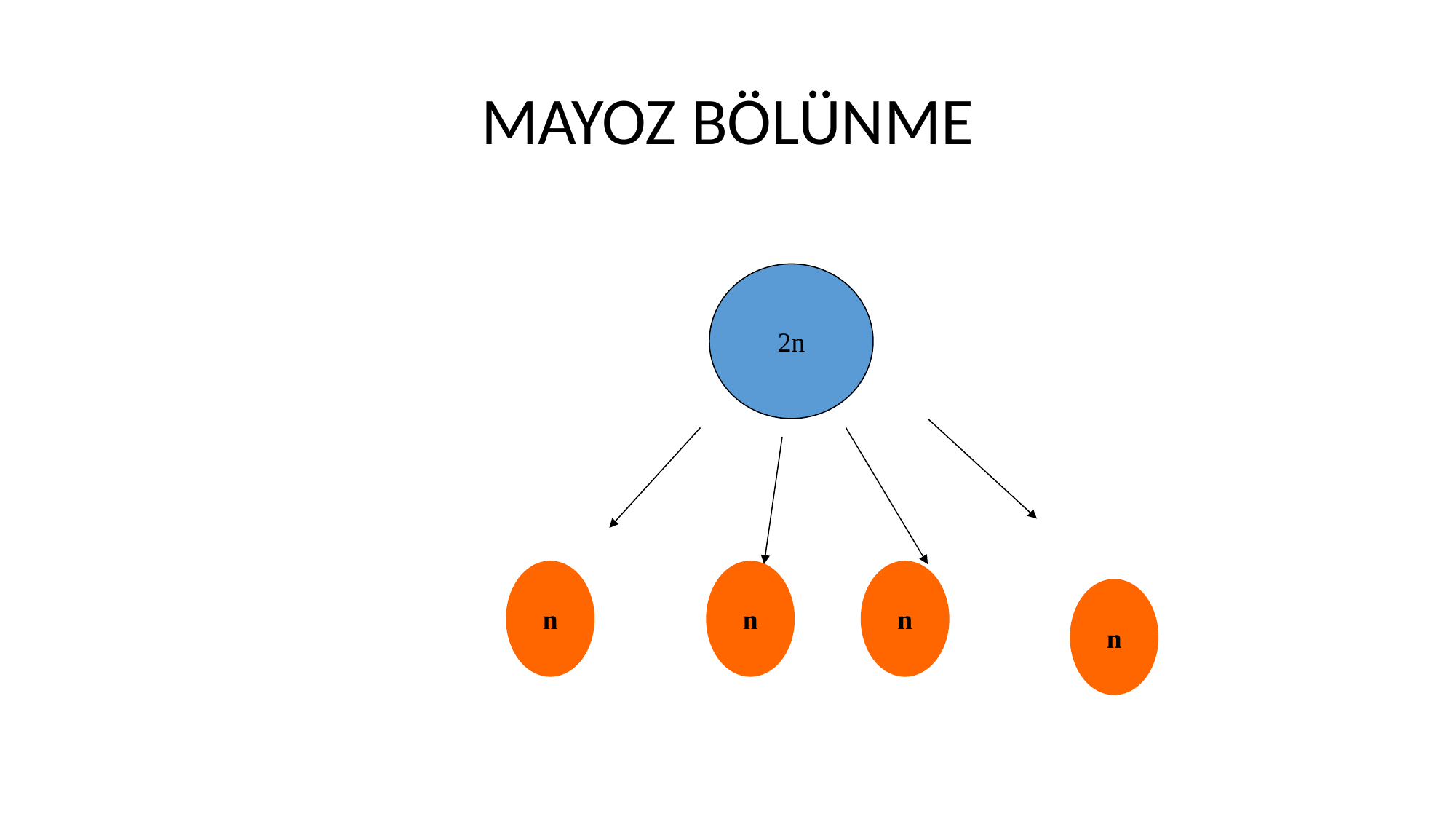

# MAYOZ BÖLÜNME
2n

n
n
n
n